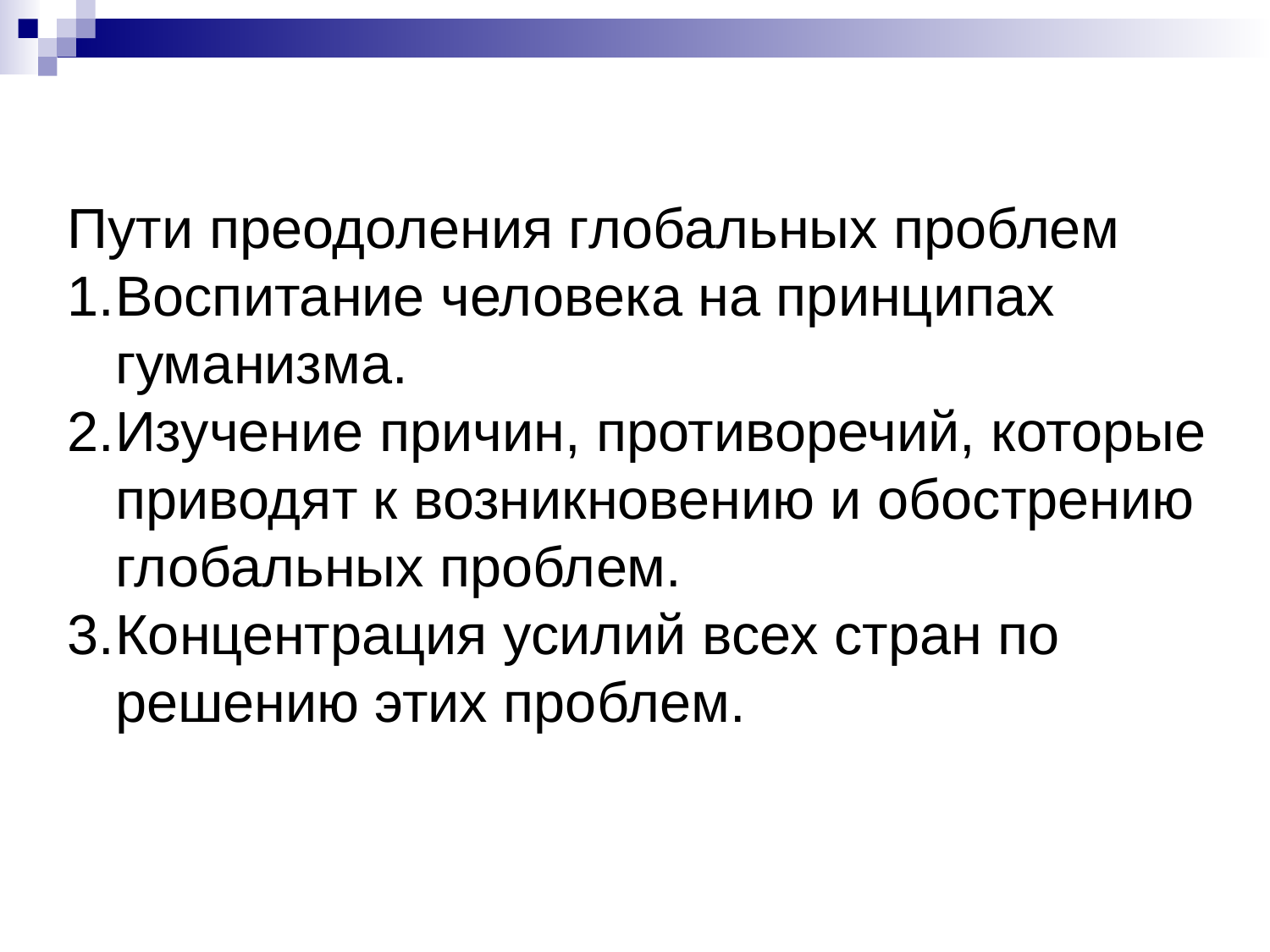

Пути преодоления глобальных проблем
Воспитание человека на принципах гуманизма.
Изучение причин, противоречий, которые приводят к возникновению и обострению глобальных проблем.
Концентрация усилий всех стран по решению этих проблем.